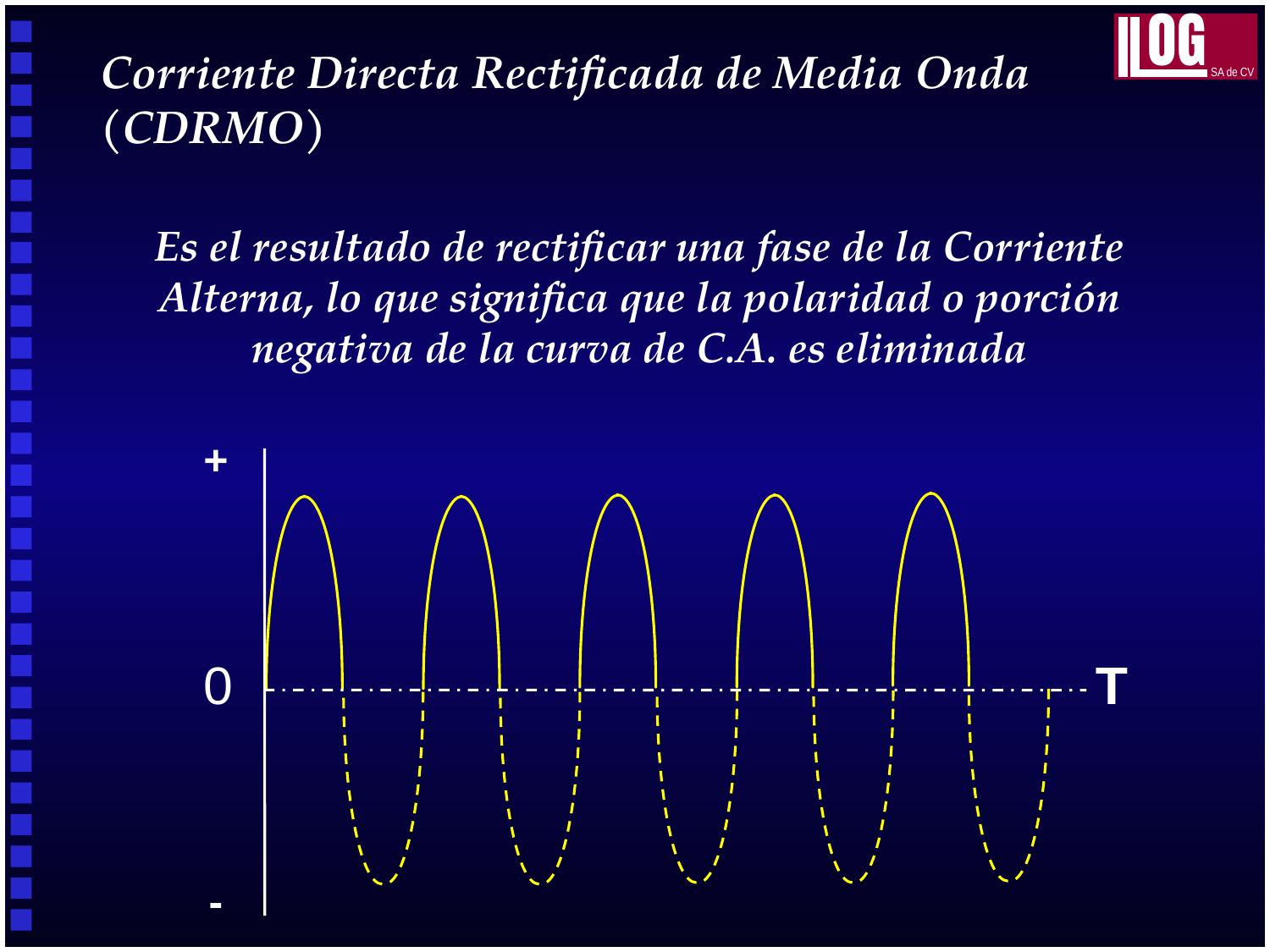

OG

SA de CV

Corriente Directa Rectificada de Media Onda (CDRMO)
Es el resultado de rectificar una fase de la Corriente Alterna, lo que significa que la polaridad o porción negativa de la curva de C.A. es eliminada
+

0
T

-